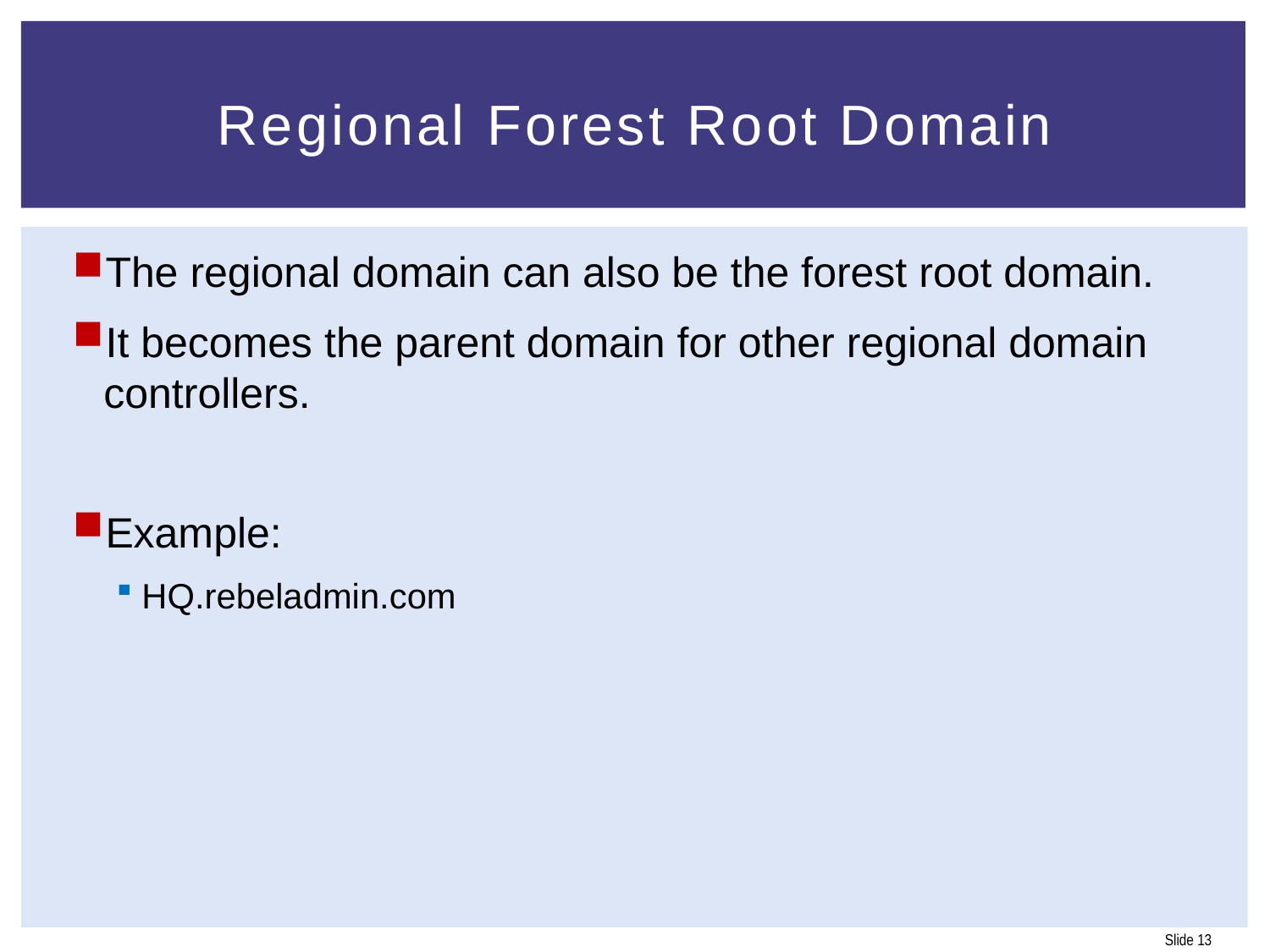

# Regional Forest Root Domain
The regional domain can also be the forest root domain.
It becomes the parent domain for other regional domain controllers.

Example:
HQ.rebeladmin.com